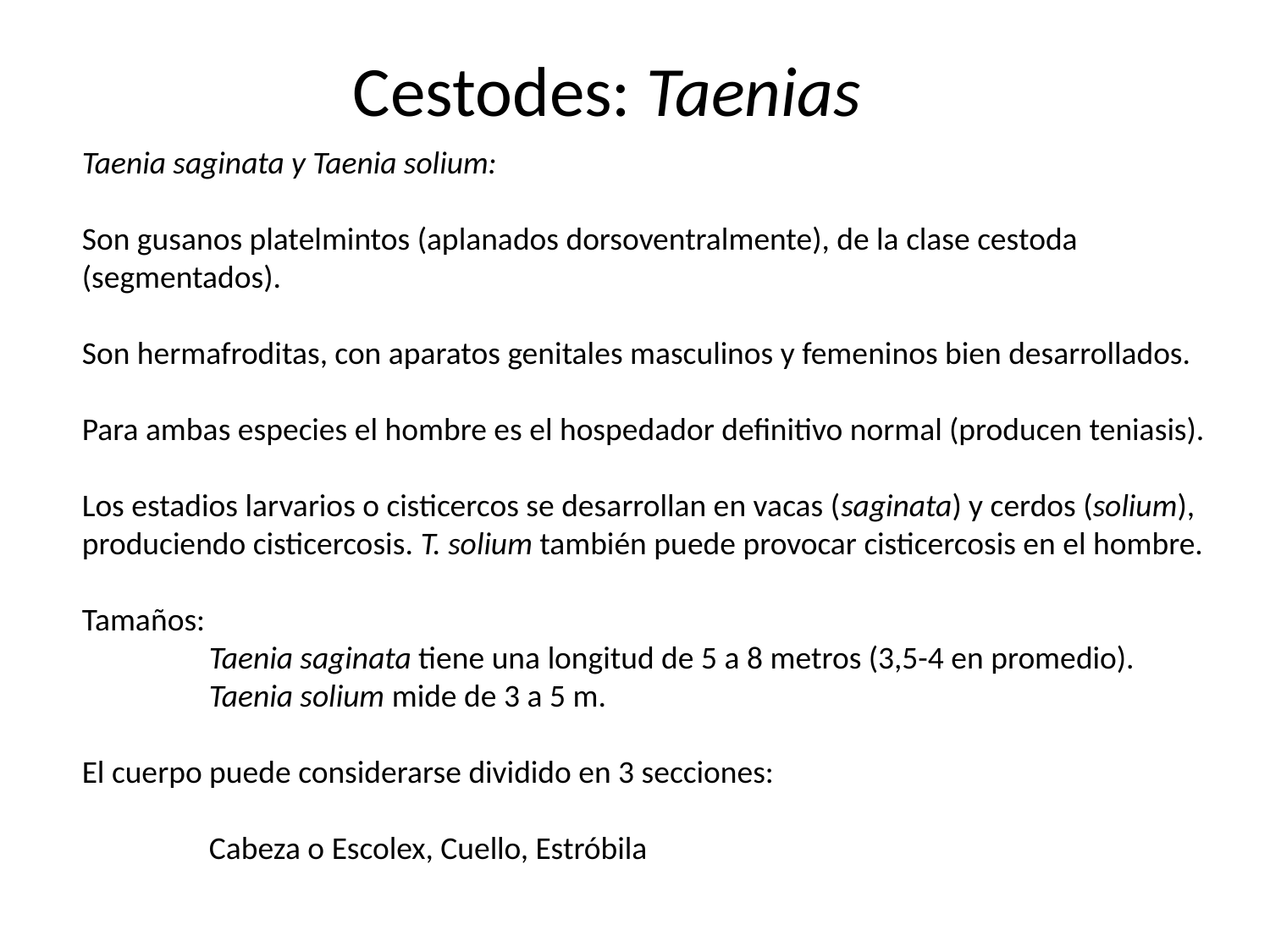

Cestodes: Taenias
Taenia saginata y Taenia solium:

Son gusanos platelmintos (aplanados dorsoventralmente), de la clase cestoda (segmentados).

Son hermafroditas, con aparatos genitales masculinos y femeninos bien desarrollados.

Para ambas especies el hombre es el hospedador definitivo normal (producen teniasis).

Los estadios larvarios o cisticercos se desarrollan en vacas (saginata) y cerdos (solium), produciendo cisticercosis. T. solium también puede provocar cisticercosis en el hombre.

Tamaños:
	Taenia saginata tiene una longitud de 5 a 8 metros (3,5-4 en promedio).
	Taenia solium mide de 3 a 5 m.

El cuerpo puede considerarse dividido en 3 secciones:

	Cabeza o Escolex, Cuello, Estróbila